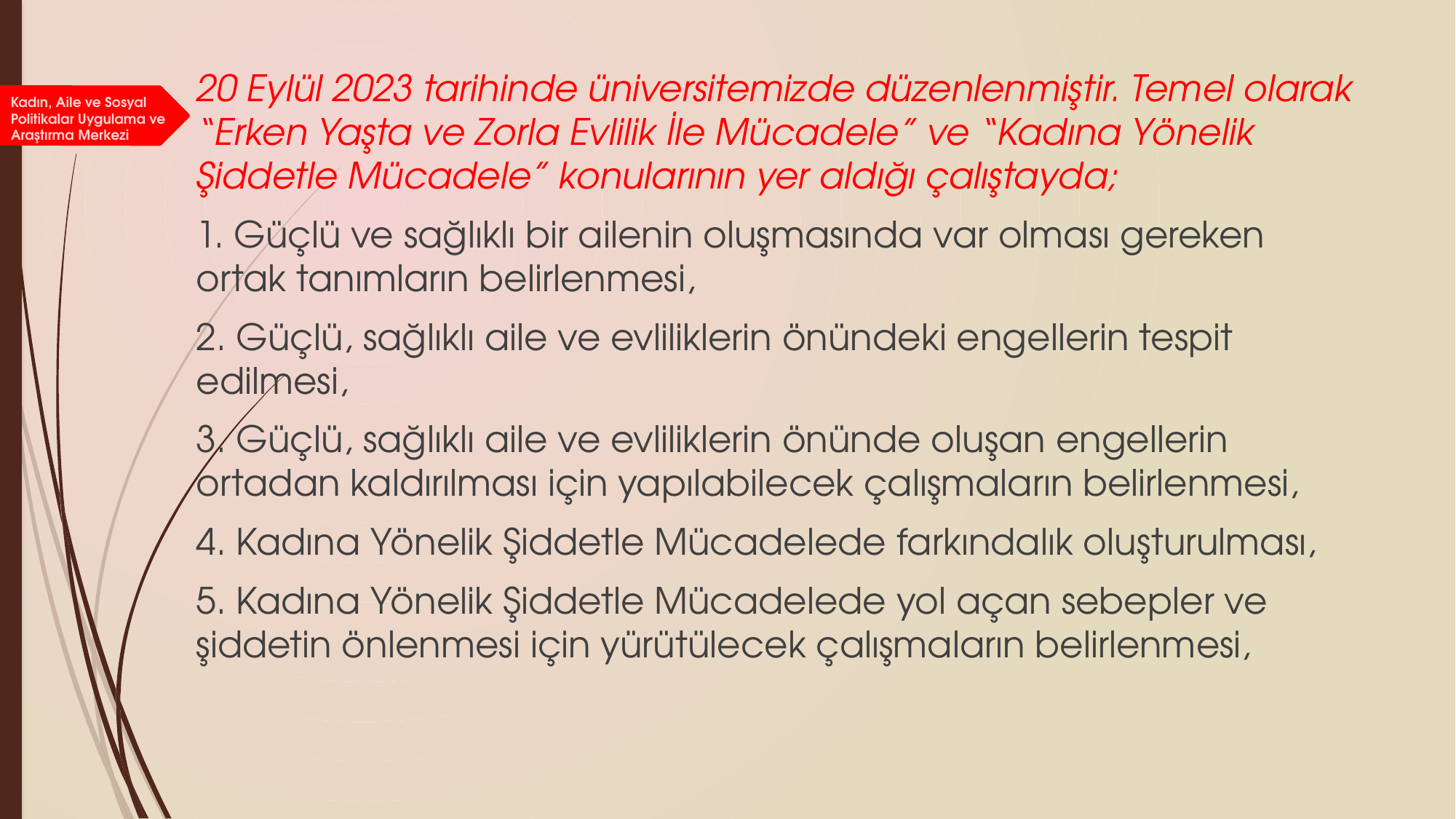

20 Eylül 2023 tarihinde üniversitemizde düzenlenmiştir. Temel olarak “Erken Yaşta ve Zorla Evlilik İle Mücadele” ve “Kadına Yönelik Şiddetle Mücadele” konularının yer aldığı çalıştayda;
1. Güçlü ve sağlıklı bir ailenin oluşmasında var olması gereken ortak tanımların belirlenmesi,
2. Güçlü, sağlıklı aile ve evliliklerin önündeki engellerin tespit edilmesi,
3. Güçlü, sağlıklı aile ve evliliklerin önünde oluşan engellerin ortadan kaldırılması için yapılabilecek çalışmaların belirlenmesi,
4. Kadına Yönelik Şiddetle Mücadelede farkındalık oluşturulması,
5. Kadına Yönelik Şiddetle Mücadelede yol açan sebepler ve şiddetin önlenmesi için yürütülecek çalışmaların belirlenmesi,

Kadın, Aile ve Sosyal Politikalar Uygulama ve Araştırma Merkezi